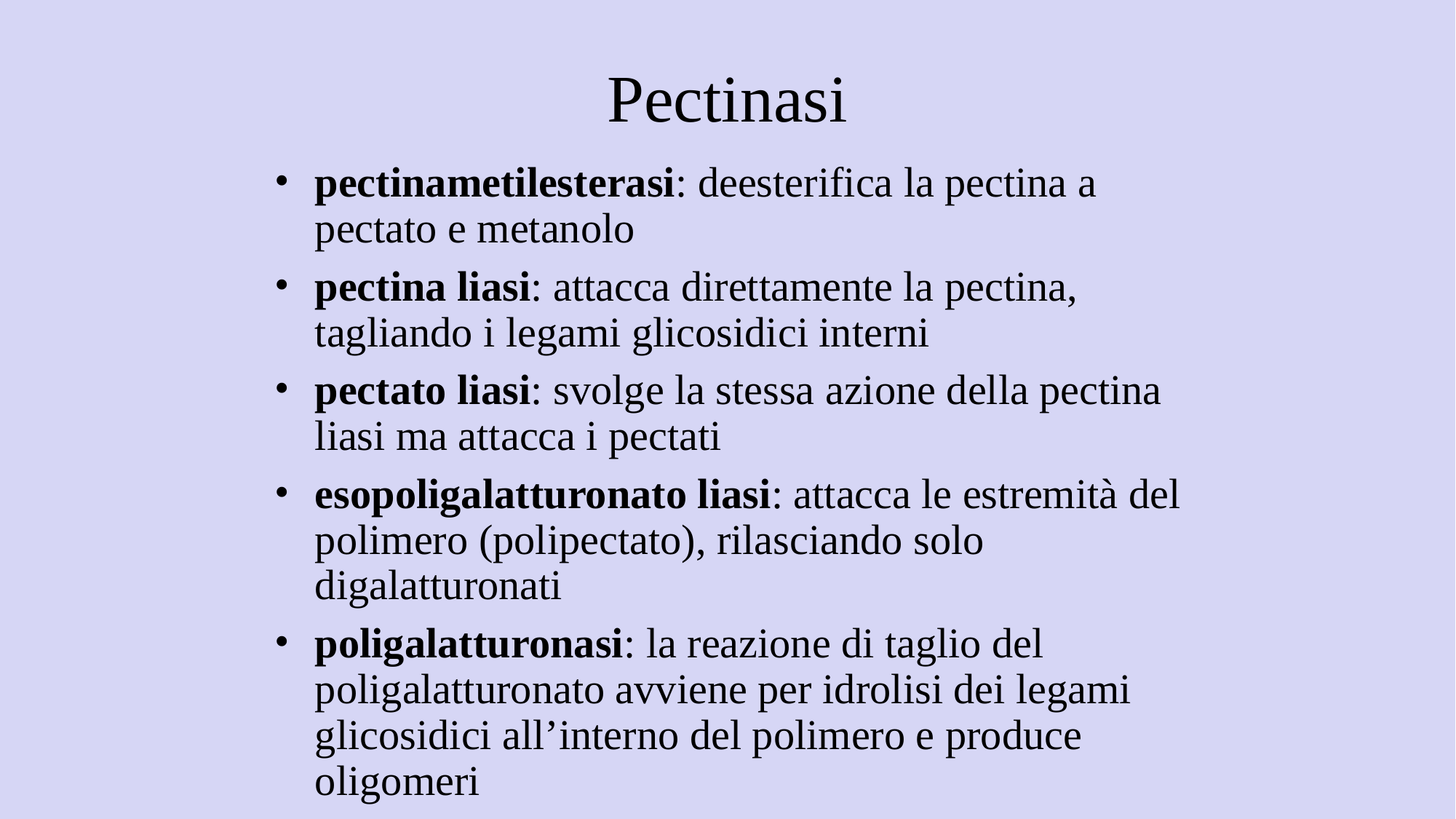

# Pectinasi
pectinametilesterasi: deesterifica la pectina a pectato e metanolo
pectina liasi: attacca direttamente la pectina, tagliando i legami glicosidici interni
pectato liasi: svolge la stessa azione della pectina liasi ma attacca i pectati
esopoligalatturonato liasi: attacca le estremità del polimero (polipectato), rilasciando solo digalatturonati
poligalatturonasi: la reazione di taglio del poligalatturonato avviene per idrolisi dei legami glicosidici all’interno del polimero e produce oligomeri